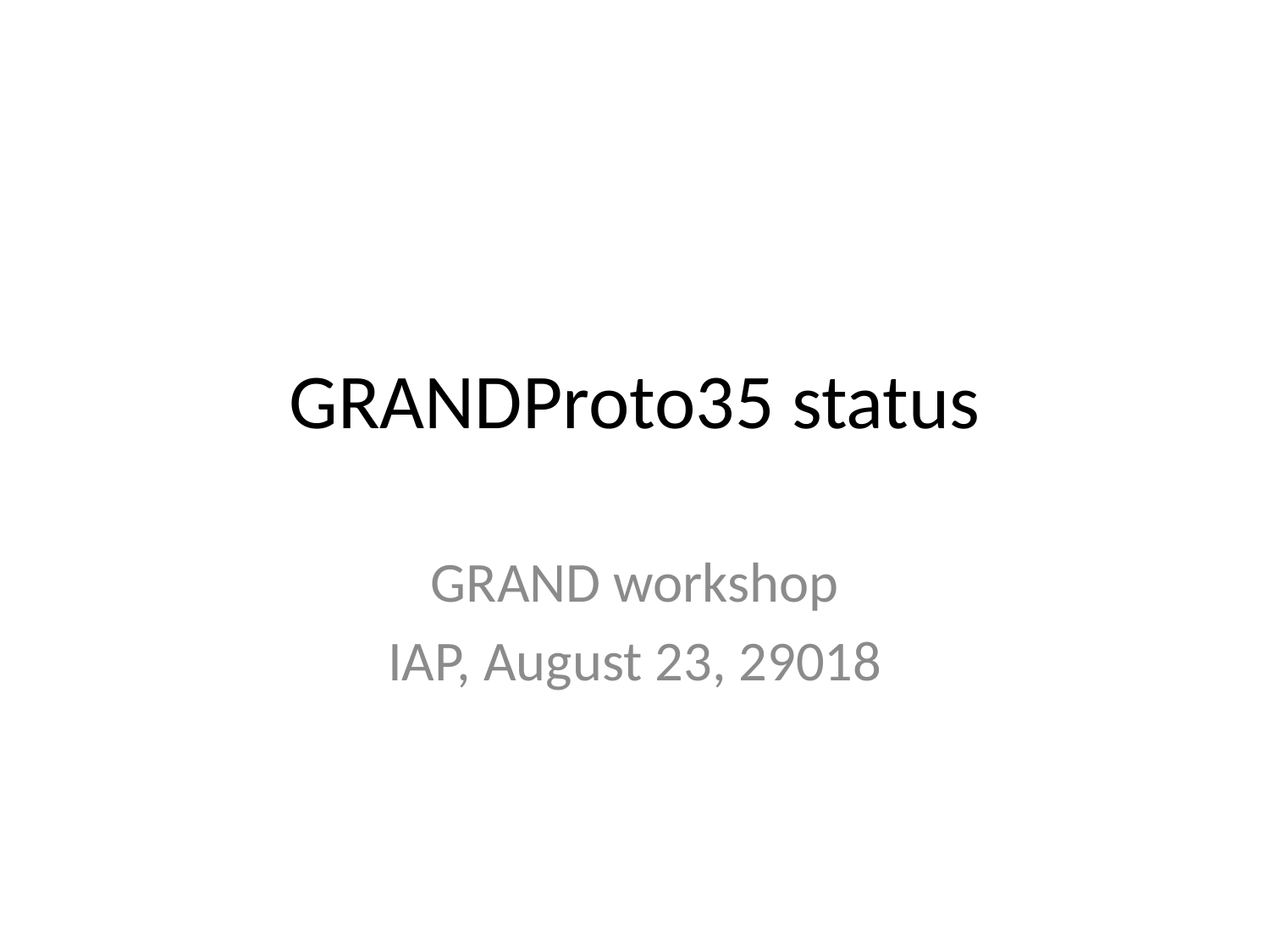

# GRANDProto35 status
GRAND workshop
IAP, August 23, 29018